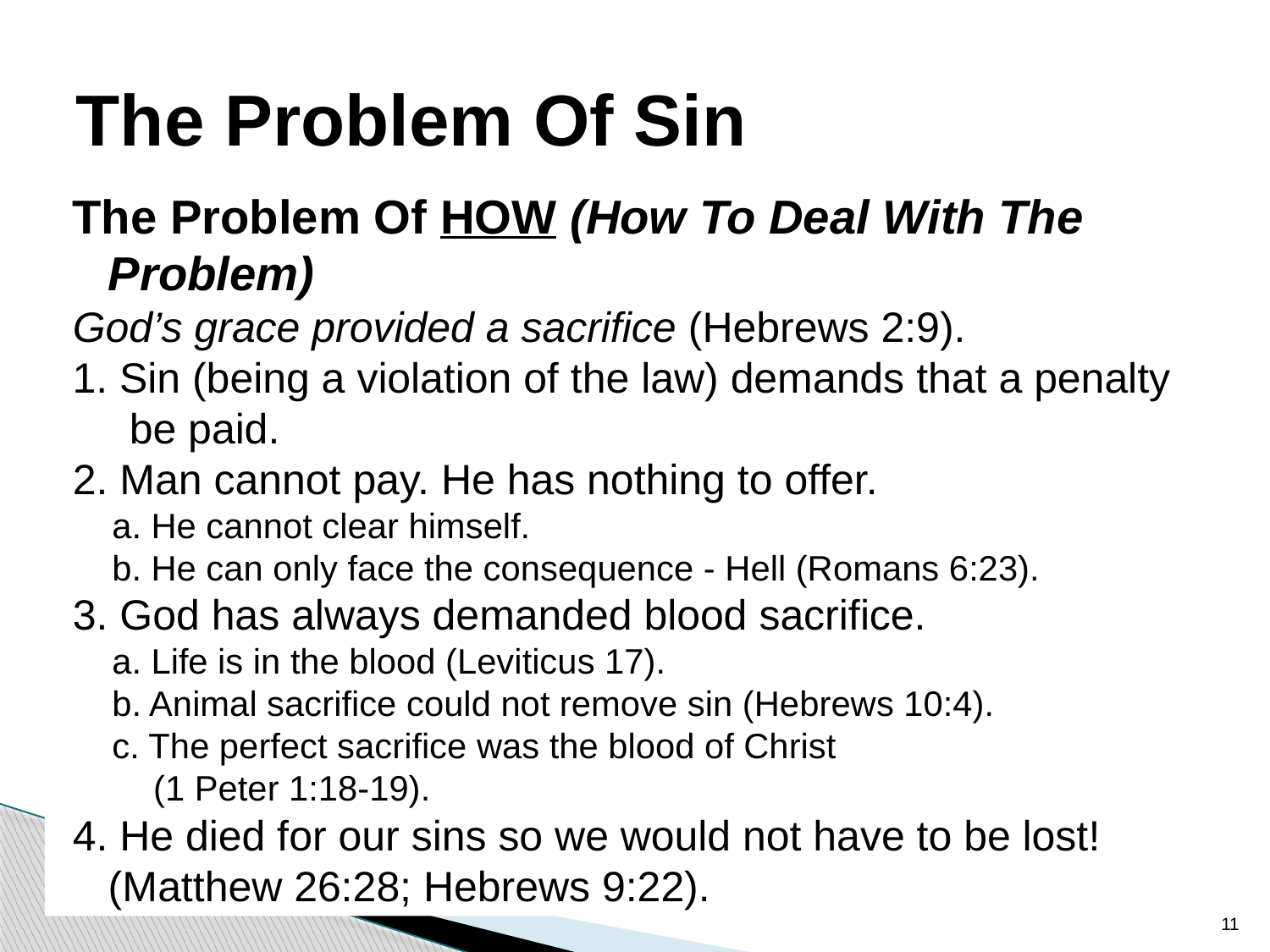

# The Problem Of Sin
The Problem Of HOW (How To Deal With The Problem)
God’s grace provided a sacrifice (Hebrews 2:9).
1. Sin (being a violation of the law) demands that a penalty be paid.
2. Man cannot pay. He has nothing to offer.
a. He cannot clear himself.
b. He can only face the consequence - Hell (Romans 6:23).
3. God has always demanded blood sacrifice.
a. Life is in the blood (Leviticus 17).
b. Animal sacrifice could not remove sin (Hebrews 10:4).
c. The perfect sacrifice was the blood of Christ
 (1 Peter 1:18-19).
4. He died for our sins so we would not have to be lost! (Matthew 26:28; Hebrews 9:22).
11